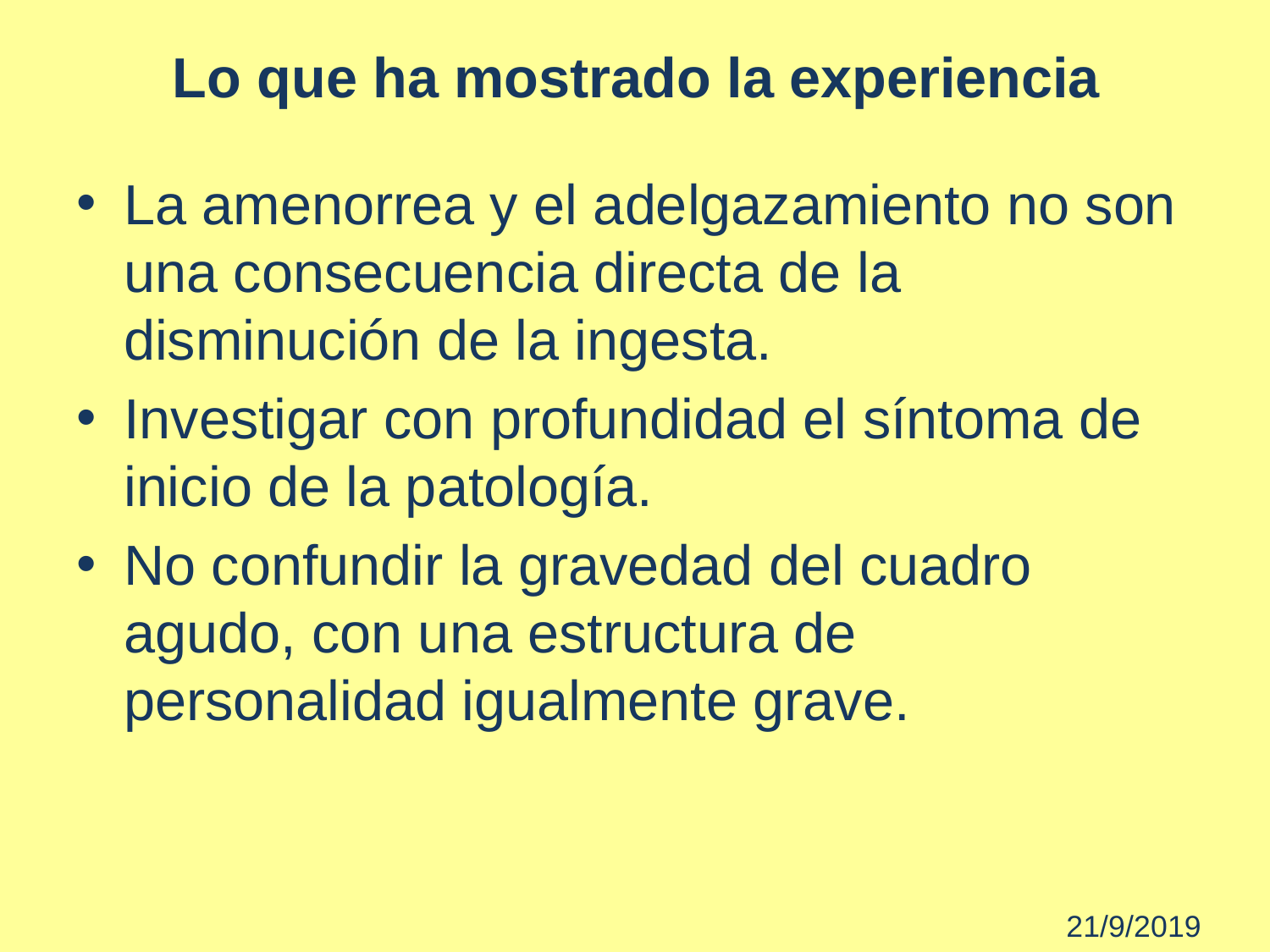

# Lo que ha mostrado la experiencia
La amenorrea y el adelgazamiento no son una consecuencia directa de la disminución de la ingesta.
Investigar con profundidad el síntoma de inicio de la patología.
No confundir la gravedad del cuadro agudo, con una estructura de personalidad igualmente grave.
     21/9/2019